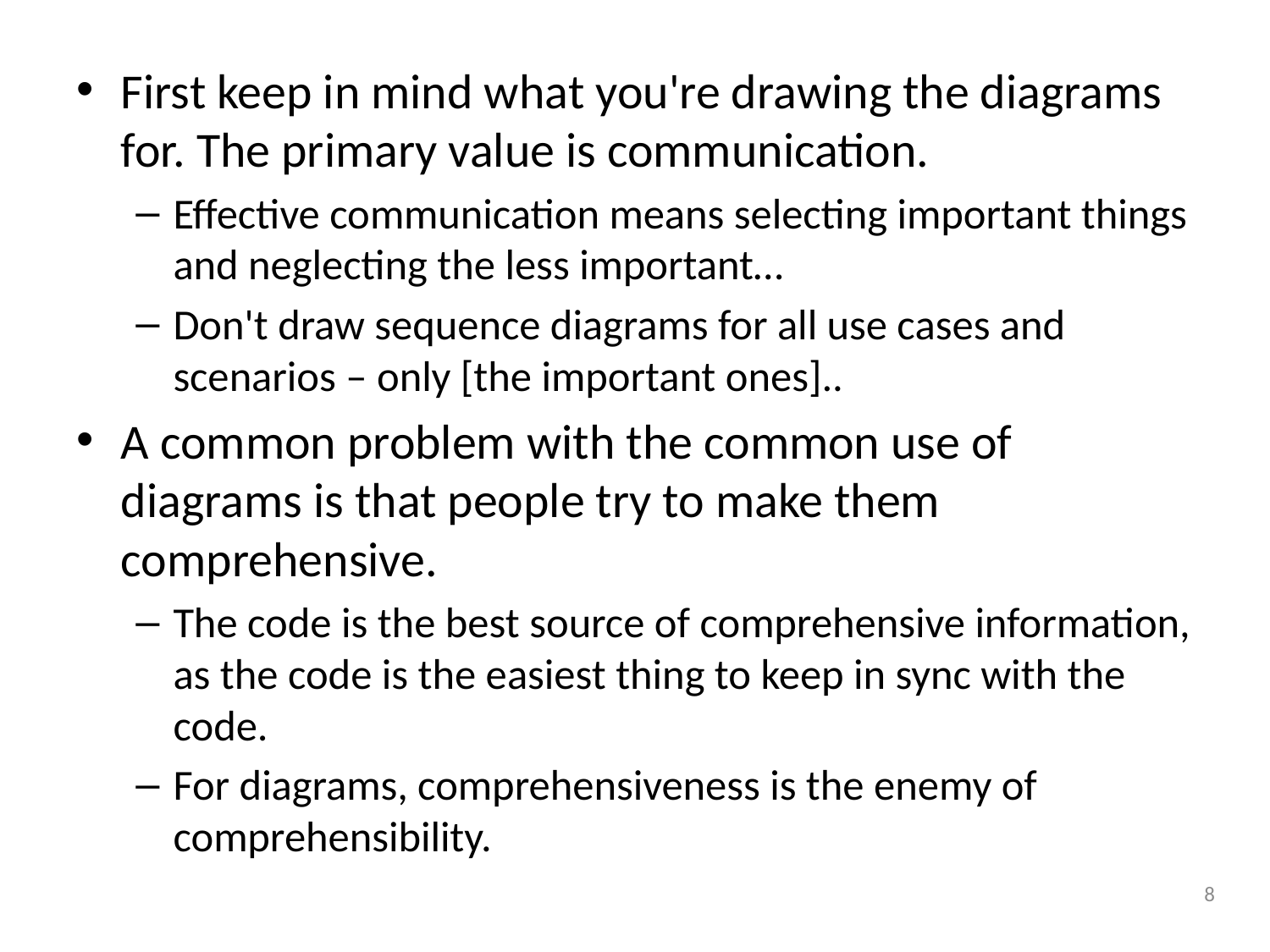

First keep in mind what you're drawing the diagrams for. The primary value is communication.
Effective communication means selecting important things and neglecting the less important…
Don't draw sequence diagrams for all use cases and scenarios – only [the important ones]..
A common problem with the common use of diagrams is that people try to make them comprehensive.
The code is the best source of comprehensive information, as the code is the easiest thing to keep in sync with the code.
For diagrams, comprehensiveness is the enemy of comprehensibility.